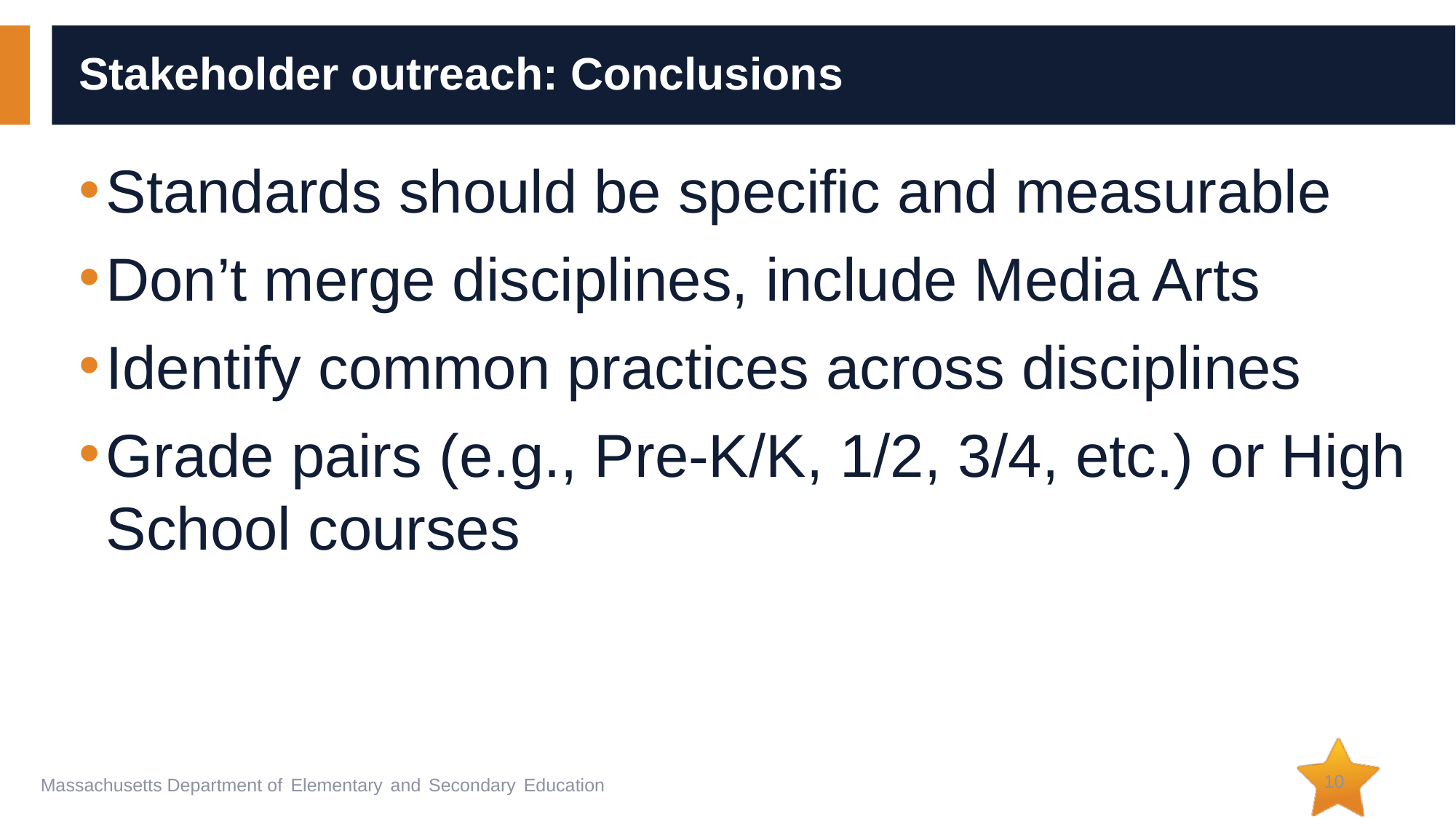

# Stakeholder outreach: Conclusions
Standards should be specific and measurable
Don’t merge disciplines, include Media Arts
Identify common practices across disciplines
Grade pairs (e.g., Pre-K/K, 1/2, 3/4, etc.) or High School courses

10